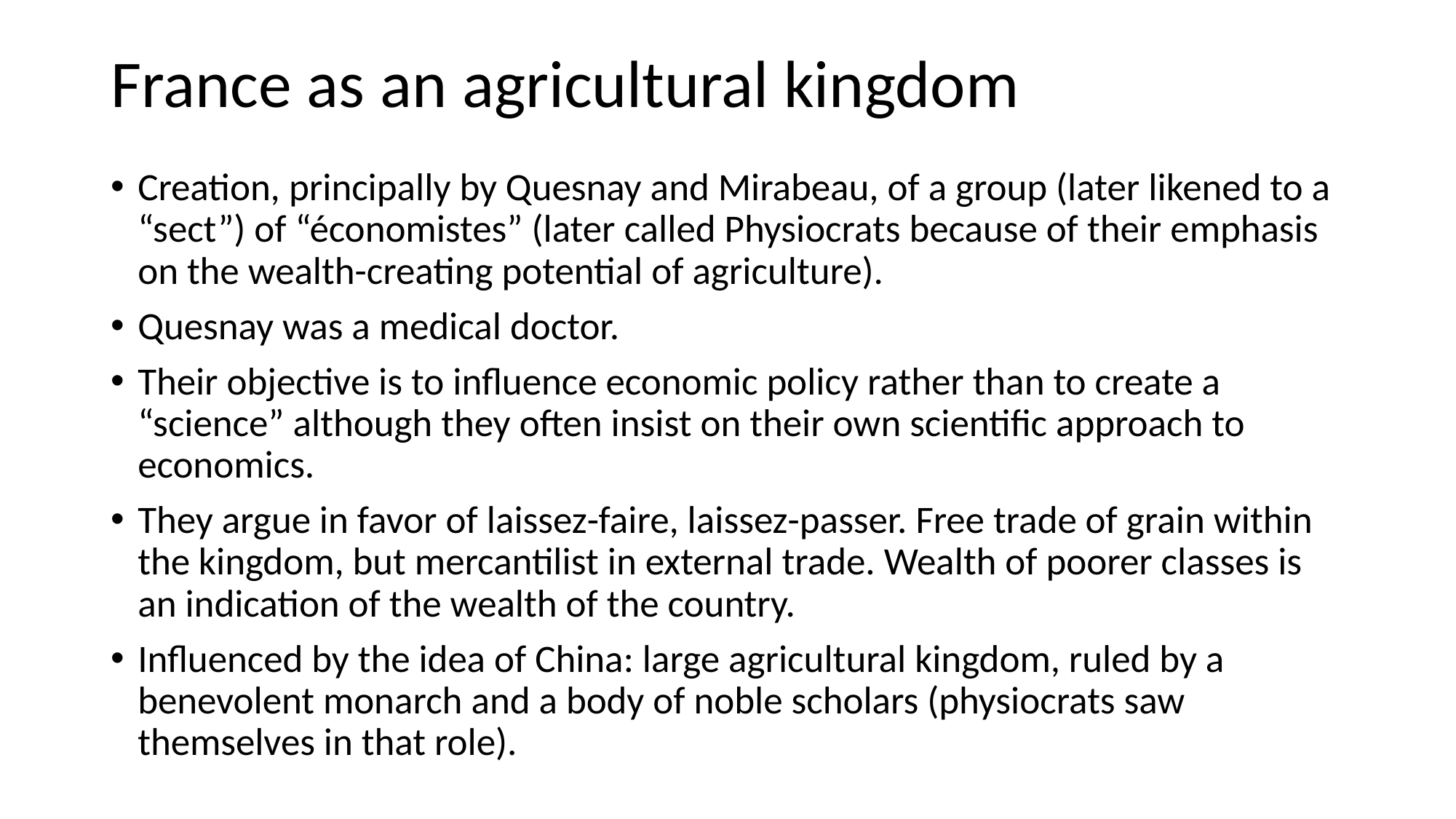

# France as an agricultural kingdom
Creation, principally by Quesnay and Mirabeau, of a group (later likened to a “sect”) of “économistes” (later called Physiocrats because of their emphasis on the wealth-creating potential of agriculture).
Quesnay was a medical doctor.
Their objective is to influence economic policy rather than to create a “science” although they often insist on their own scientific approach to economics.
They argue in favor of laissez-faire, laissez-passer. Free trade of grain within the kingdom, but mercantilist in external trade. Wealth of poorer classes is an indication of the wealth of the country.
Influenced by the idea of China: large agricultural kingdom, ruled by a benevolent monarch and a body of noble scholars (physiocrats saw themselves in that role).